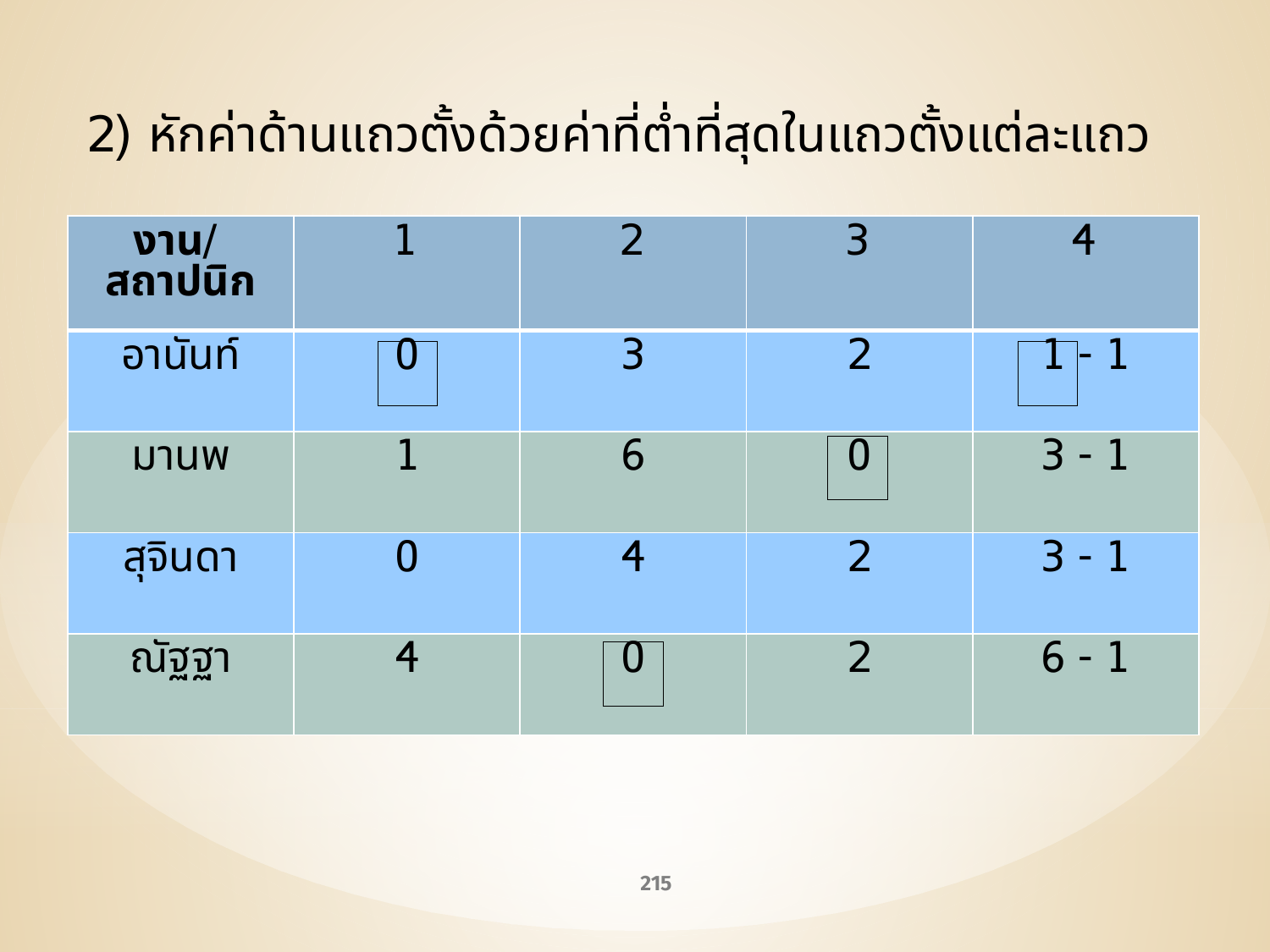

2) หักค่าด้านแถวตั้งด้วยค่าที่ต่ำที่สุดในแถวตั้งแต่ละแถว
| งาน/ สถาปนิก | 1 | 2 | 3 | 4 |
| --- | --- | --- | --- | --- |
| อานันท์ | 0 | 3 | 2 | 1 - 1 |
| มานพ | 1 | 6 | 0 | 3 - 1 |
| สุจินดา | 0 | 4 | 2 | 3 - 1 |
| ณัฐฐา | 4 | 0 | 2 | 6 - 1 |

215